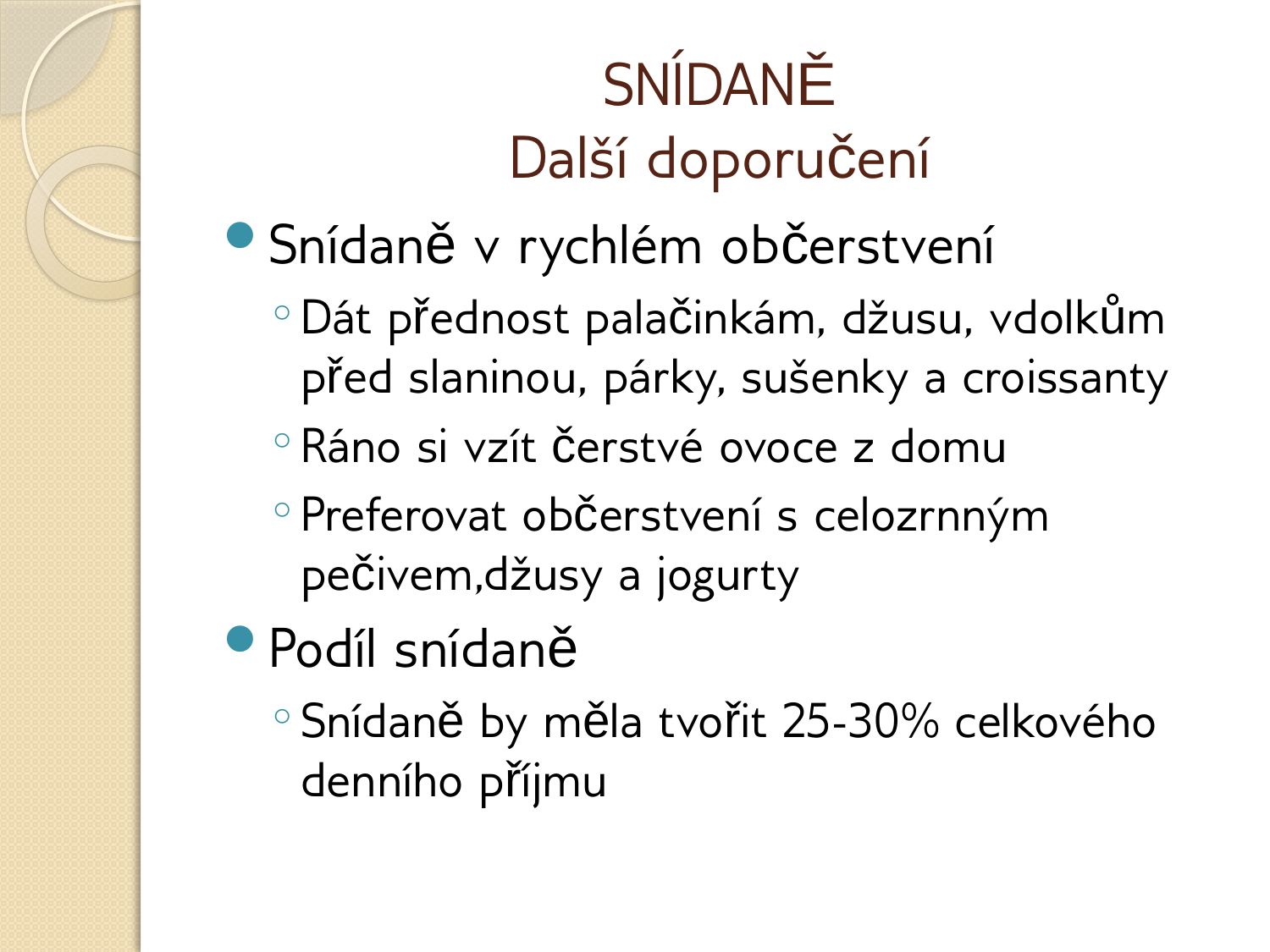

# SNÍDANĚ Další doporučení
Snídaně v rychlém občerstvení
Dát přednost palačinkám, džusu, vdolkům před slaninou, párky, sušenky a croissanty
Ráno si vzít čerstvé ovoce z domu
Preferovat občerstvení s celozrnným pečivem,džusy a jogurty
Podíl snídaně
Snídaně by měla tvořit 25-30% celkového denního příjmu